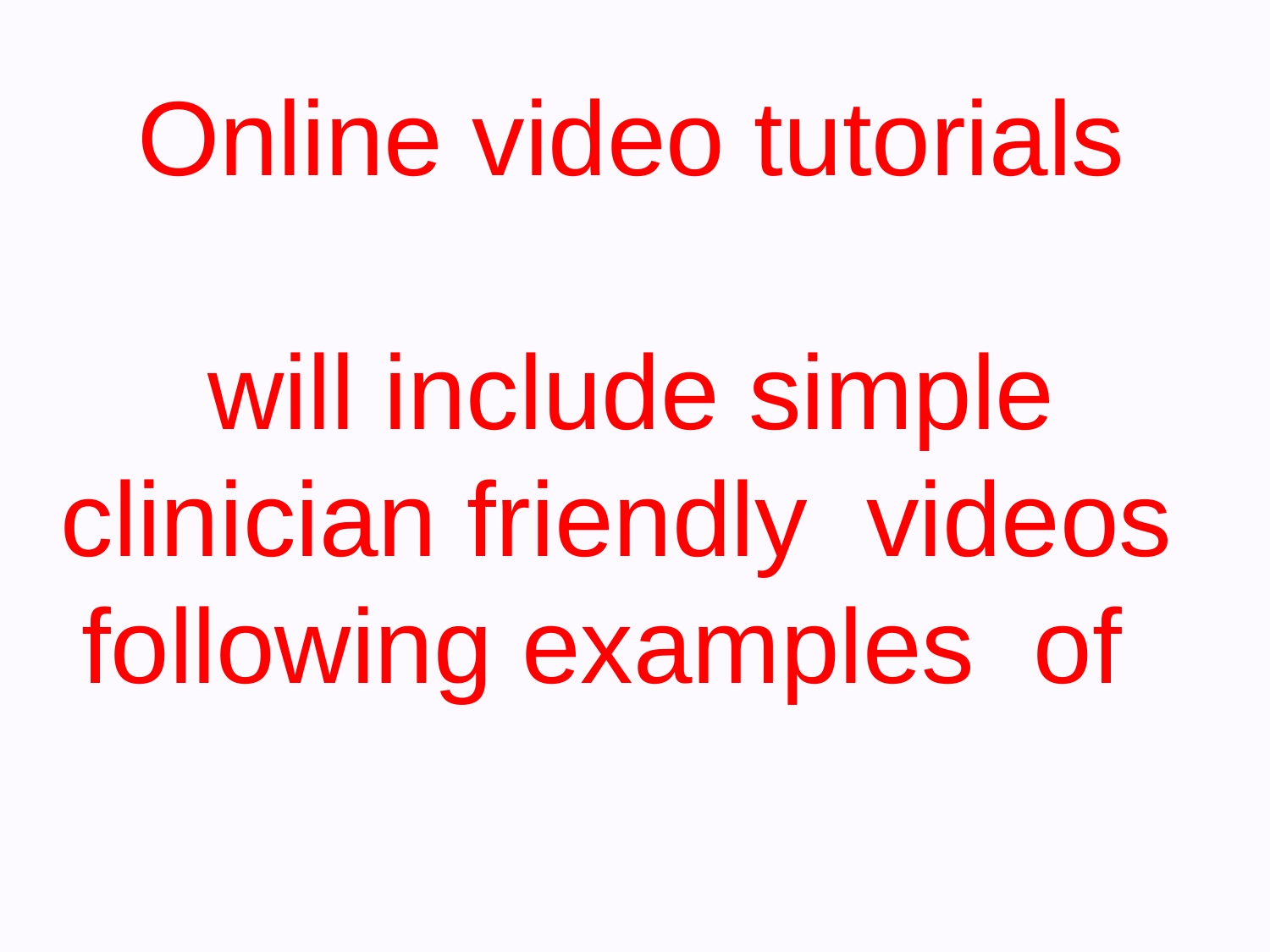

Online video tutorials

will include simple clinician friendly  videos  following examples  of